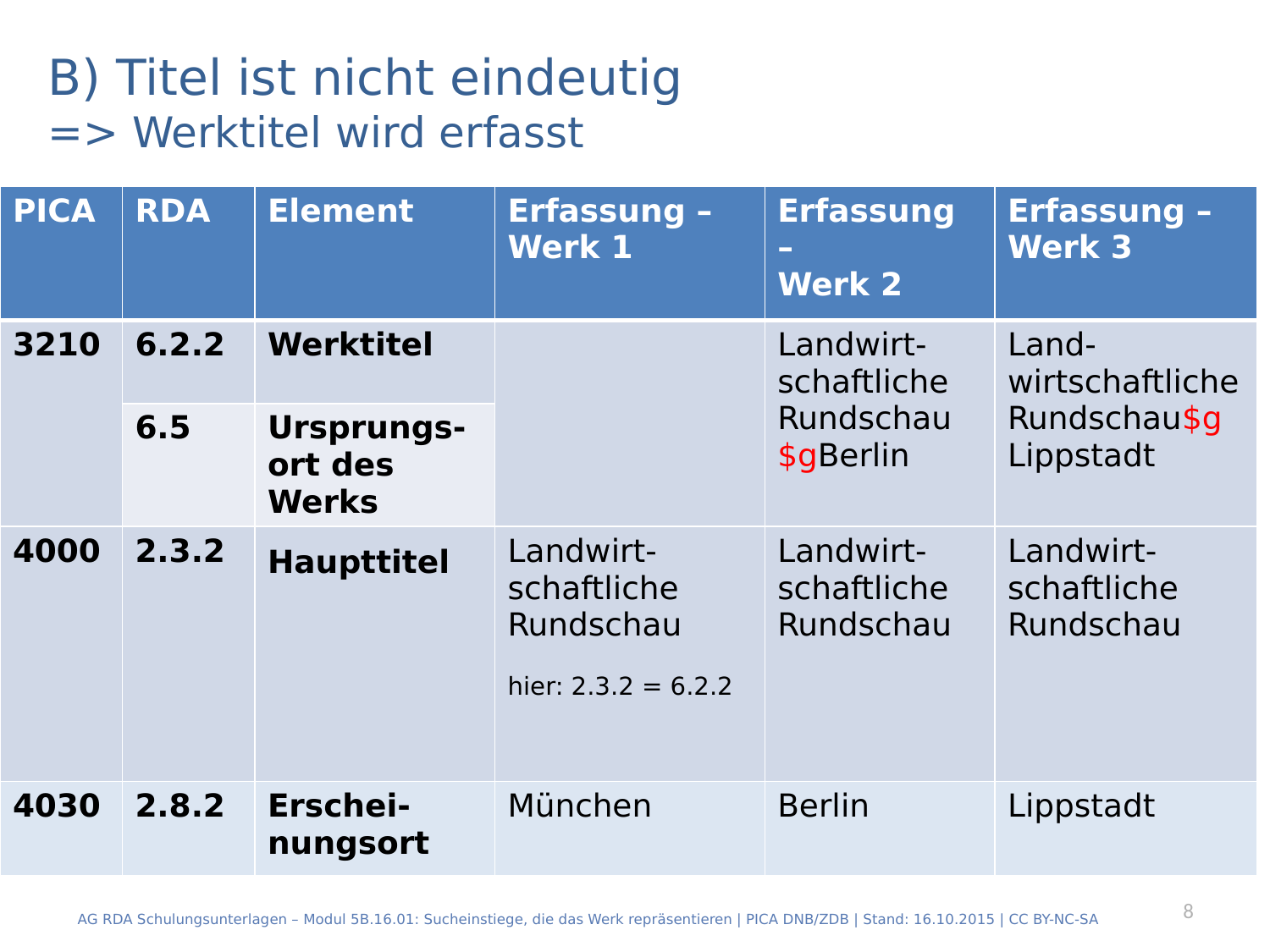

# B) Titel ist nicht eindeutig => Werktitel wird erfasst
| PICA | RDA | Element | Erfassung – Werk 1 | Erfassung – Werk 2 | Erfassung – Werk 3 |
| --- | --- | --- | --- | --- | --- |
| 3210 | 6.2.2 | Werktitel |  | Landwirt-schaftliche Rundschau $gBerlin | Land-wirtschaftliche Rundschau$g Lippstadt |
|  | 6.5 | Ursprungs-ort des Werks |  |  |  |
| 4000 | 2.3.2 | Haupttitel | Landwirt-schaftliche Rundschau hier: 2.3.2 = 6.2.2 | Landwirt-schaftliche Rundschau | Landwirt-schaftliche Rundschau |
| 4030 | 2.8.2 | Erschei-nungsort | München | Berlin | Lippstadt |
AG RDA Schulungsunterlagen – Modul 5B.16.01: Sucheinstiege, die das Werk repräsentieren | PICA DNB/ZDB | Stand: 16.10.2015 | CC BY-NC-SA
8